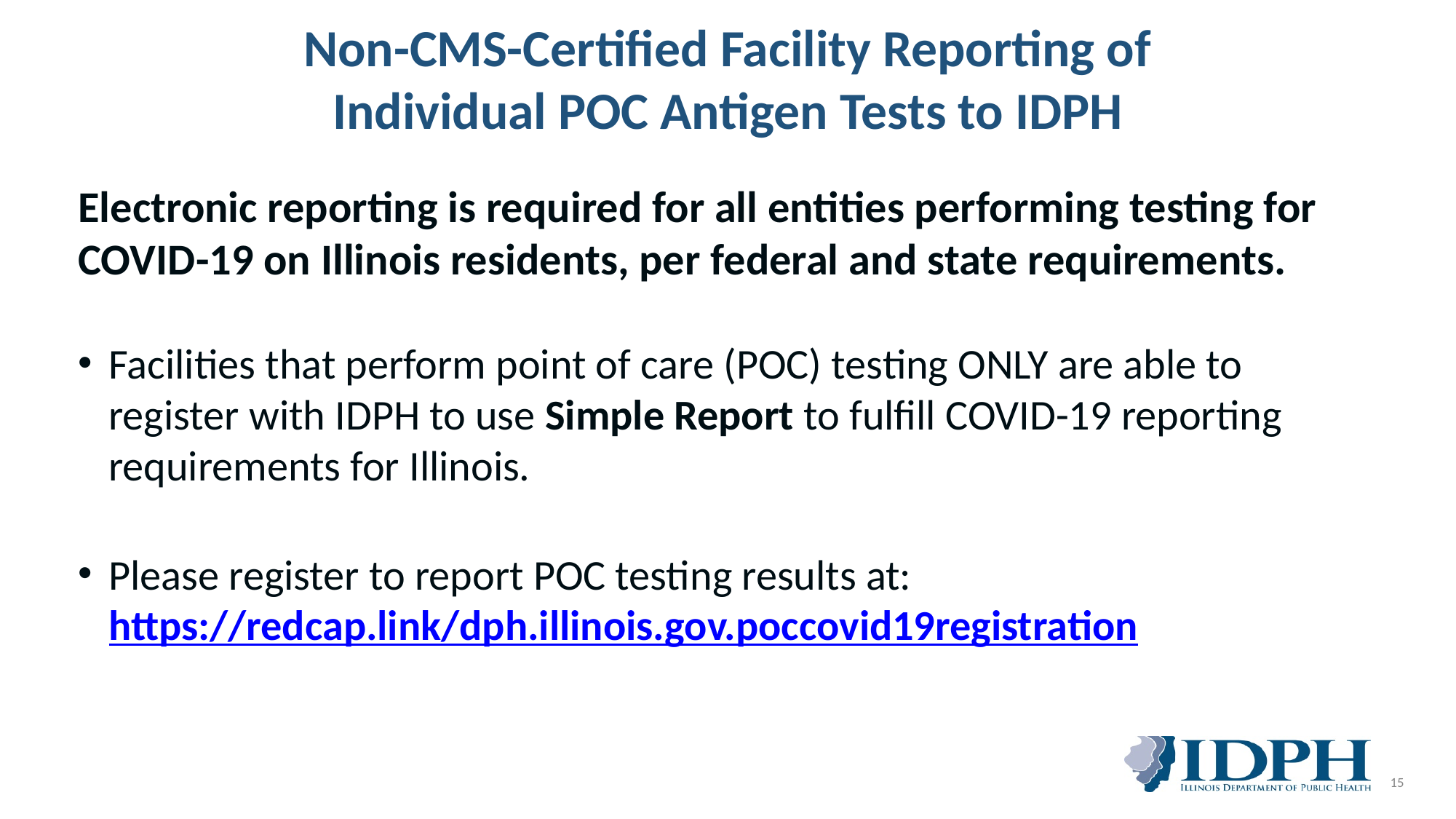

# Non-CMS-Certified Facility Reporting of Individual POC Antigen Tests to IDPH
Electronic reporting is required for all entities performing testing for COVID-19 on Illinois residents, per federal and state requirements.

Facilities that perform point of care (POC) testing ONLY are able to register with IDPH to use Simple Report to fulfill COVID-19 reporting requirements for Illinois.

Please register to report POC testing results at: https://redcap.link/dph.illinois.gov.poccovid19registration

15